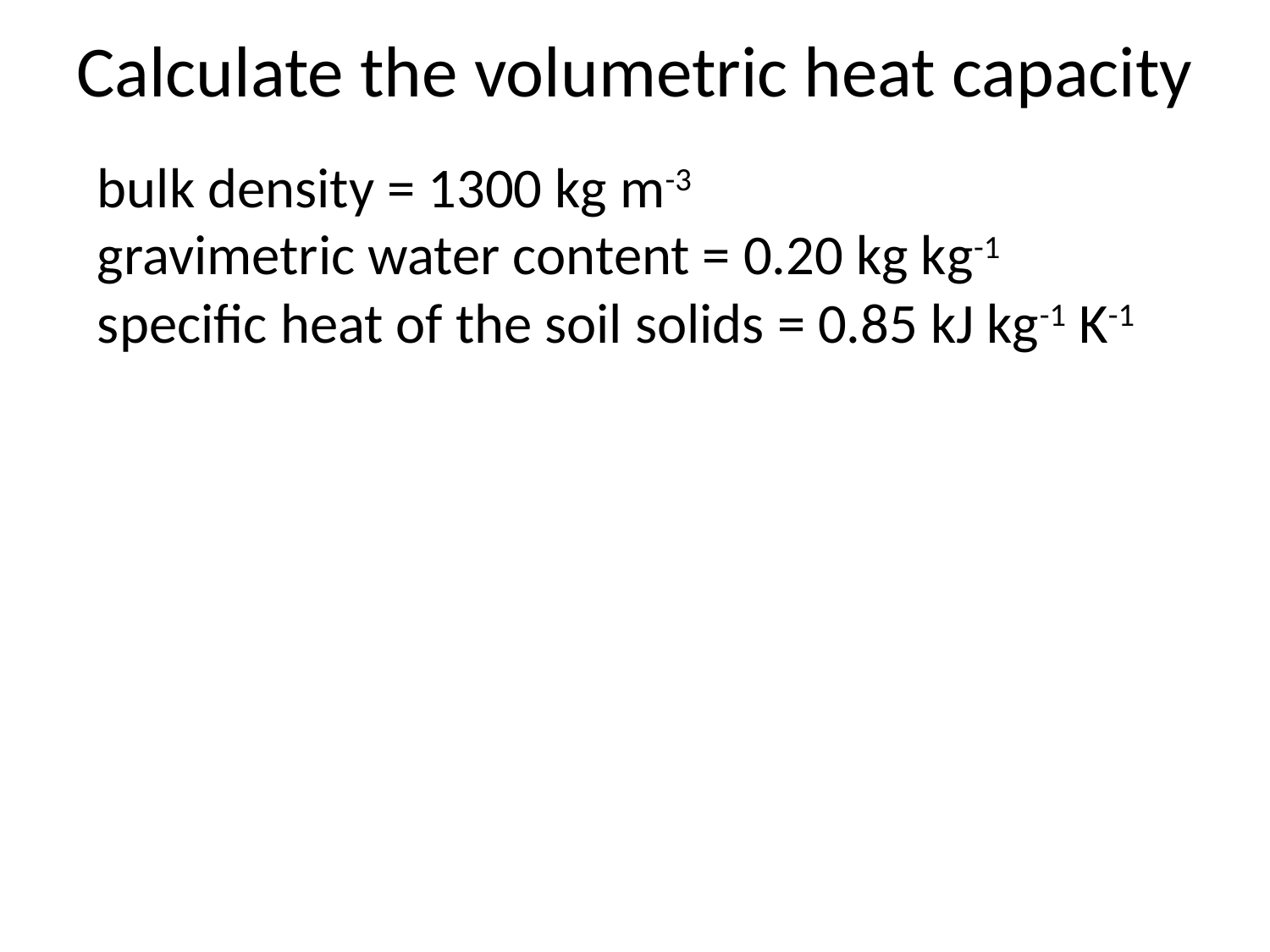

# Calculate the volumetric heat capacity
bulk density = 1300 kg m-3
gravimetric water content = 0.20 kg kg-1
specific heat of the soil solids = 0.85 kJ kg-1 K-1